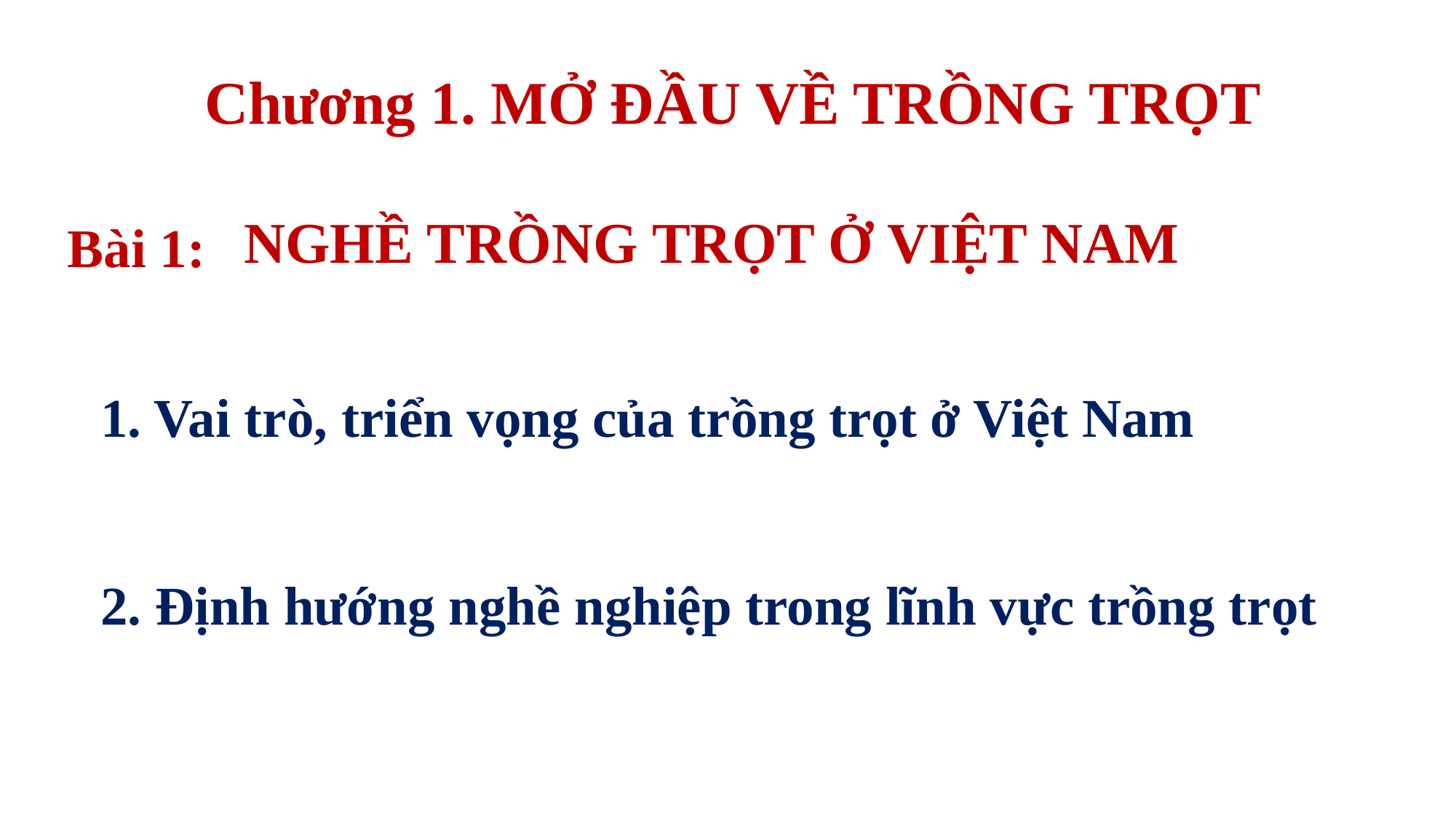

# Chương 1. MỞ ĐẦU VỀ TRỒNG TRỌT
NGHỀ TRỒNG TRỌT Ở VIỆT NAM
Bài 1:
1. Vai trò, triển vọng của trồng trọt ở Việt Nam
2. Định hướng nghề nghiệp trong lĩnh vực trồng trọt